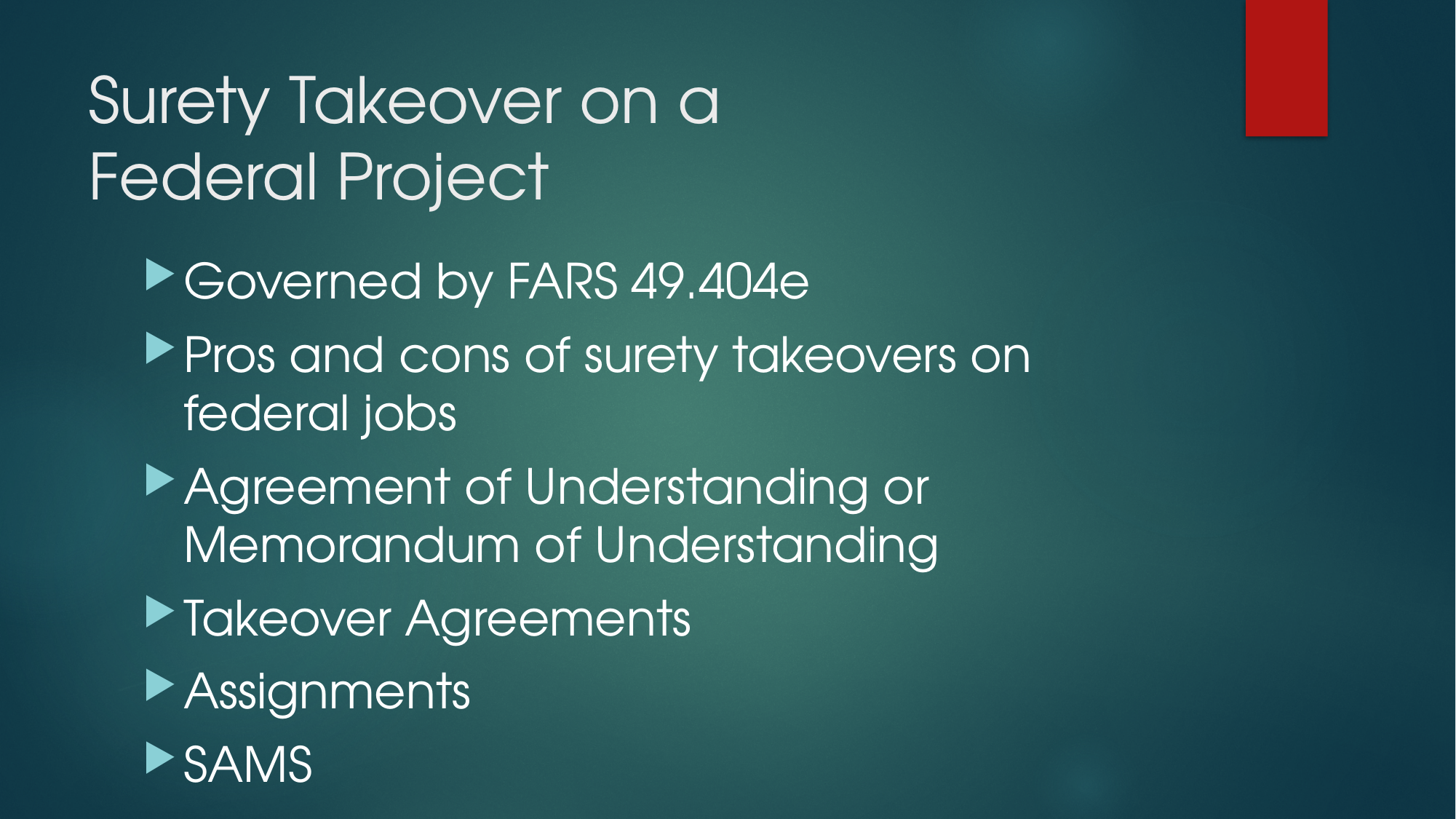

# Surety Takeover on a Federal Project
Governed by FARS 49.404e
Pros and cons of surety takeovers on federal jobs
Agreement of Understanding or Memorandum of Understanding
Takeover Agreements
Assignments
SAMS